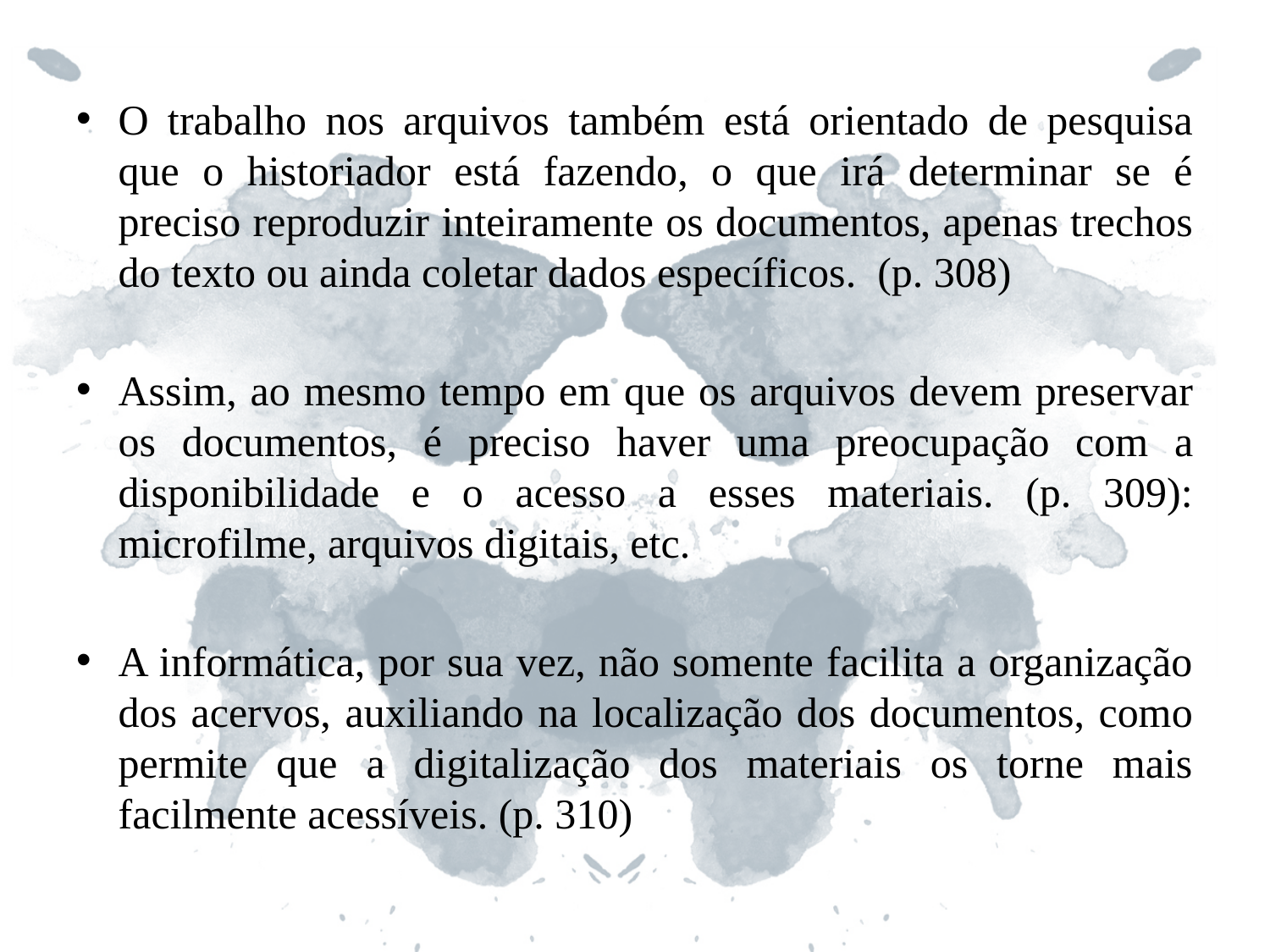

O trabalho nos arquivos também está orientado de pesquisa que o historiador está fazendo, o que irá determinar se é preciso reproduzir inteiramente os documentos, apenas trechos do texto ou ainda coletar dados específicos.  (p. 308)

Assim, ao mesmo tempo em que os arquivos devem preservar os documentos, é preciso haver uma preocupação com a disponibilidade e o acesso a esses materiais. (p. 309): microfilme, arquivos digitais, etc.

A informática, por sua vez, não somente facilita a organização dos acervos, auxiliando na localização dos documentos, como permite que a digitalização dos materiais os torne mais facilmente acessíveis. (p. 310)